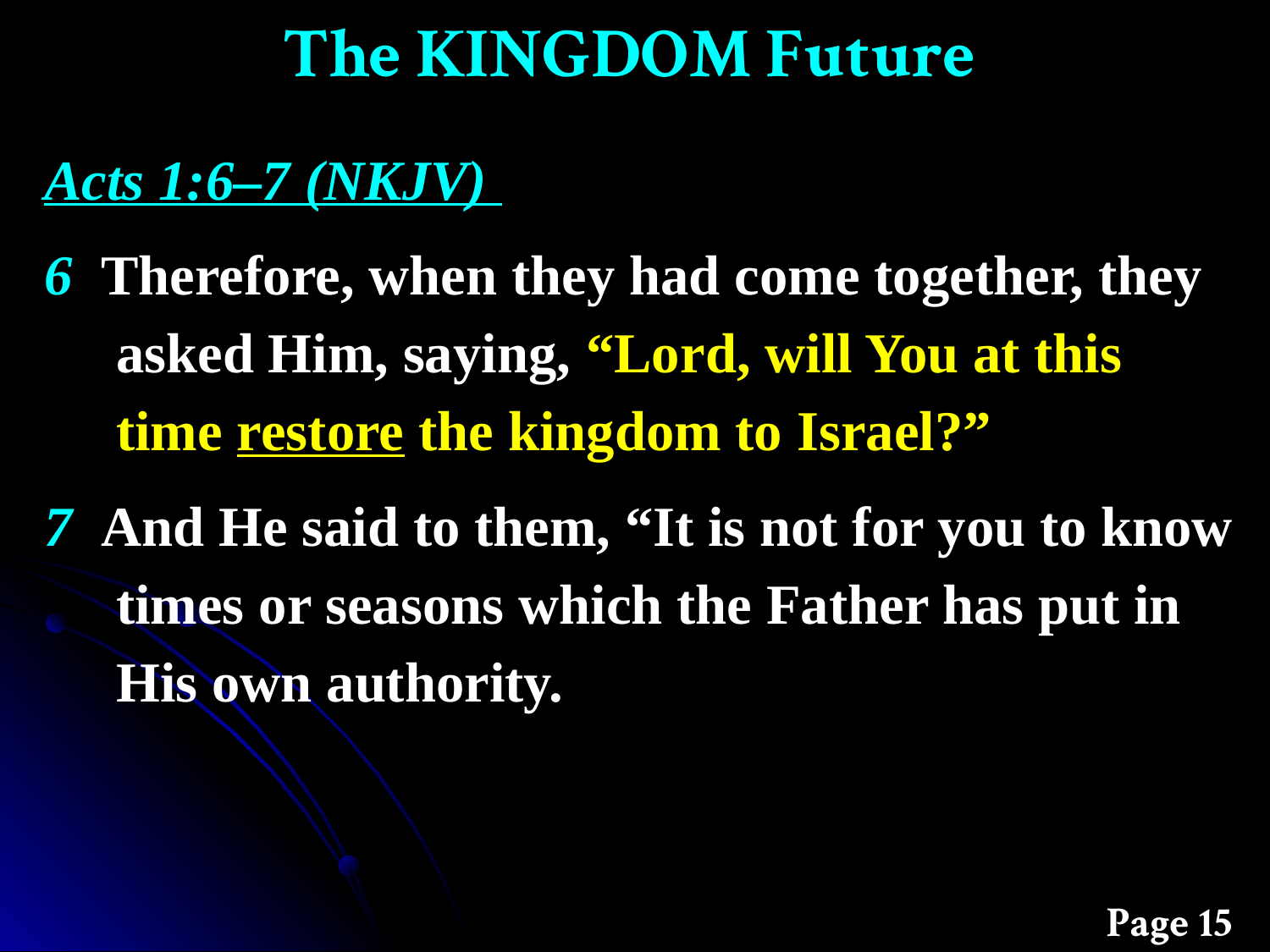

The KINGDOM Future
Acts 1:6–7 (NKJV)
6  Therefore, when they had come together, they asked Him, saying, “Lord, will You at this time restore the kingdom to Israel?”
7  And He said to them, “It is not for you to know times or seasons which the Father has put in His own authority.
Page 15